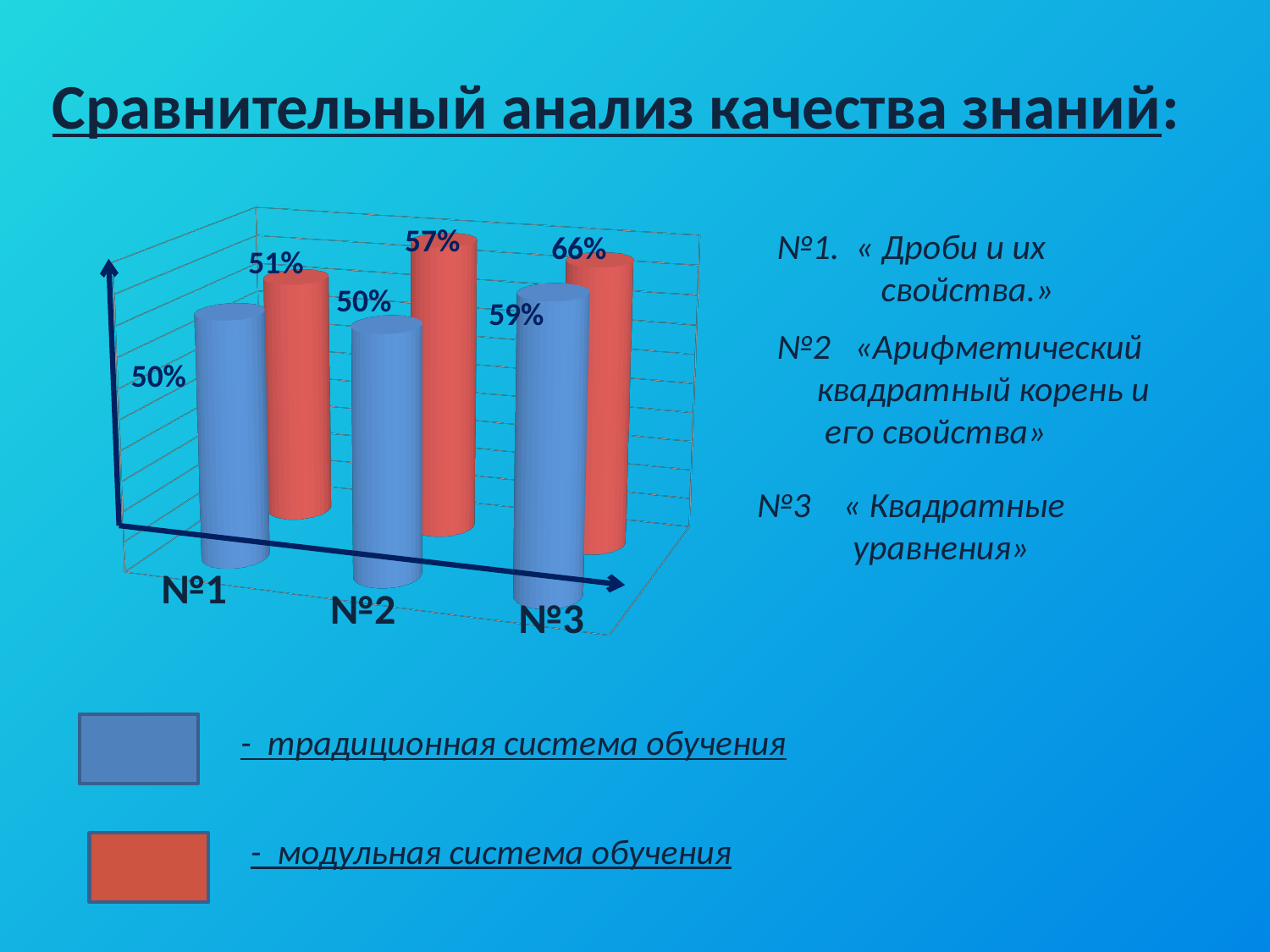

Сравнительный анализ качества знаний:

[unsupported chart]

57%
66%
51%
50%
59%
50%

№1.  « Дроби и их
             свойства.»

№2   «Арифметический
     квадратный корень и
      его свойства»
№3    « Квадратные
            уравнения»

№1
№2
№3

-  традиционная система обучения
-  модульная система обучения